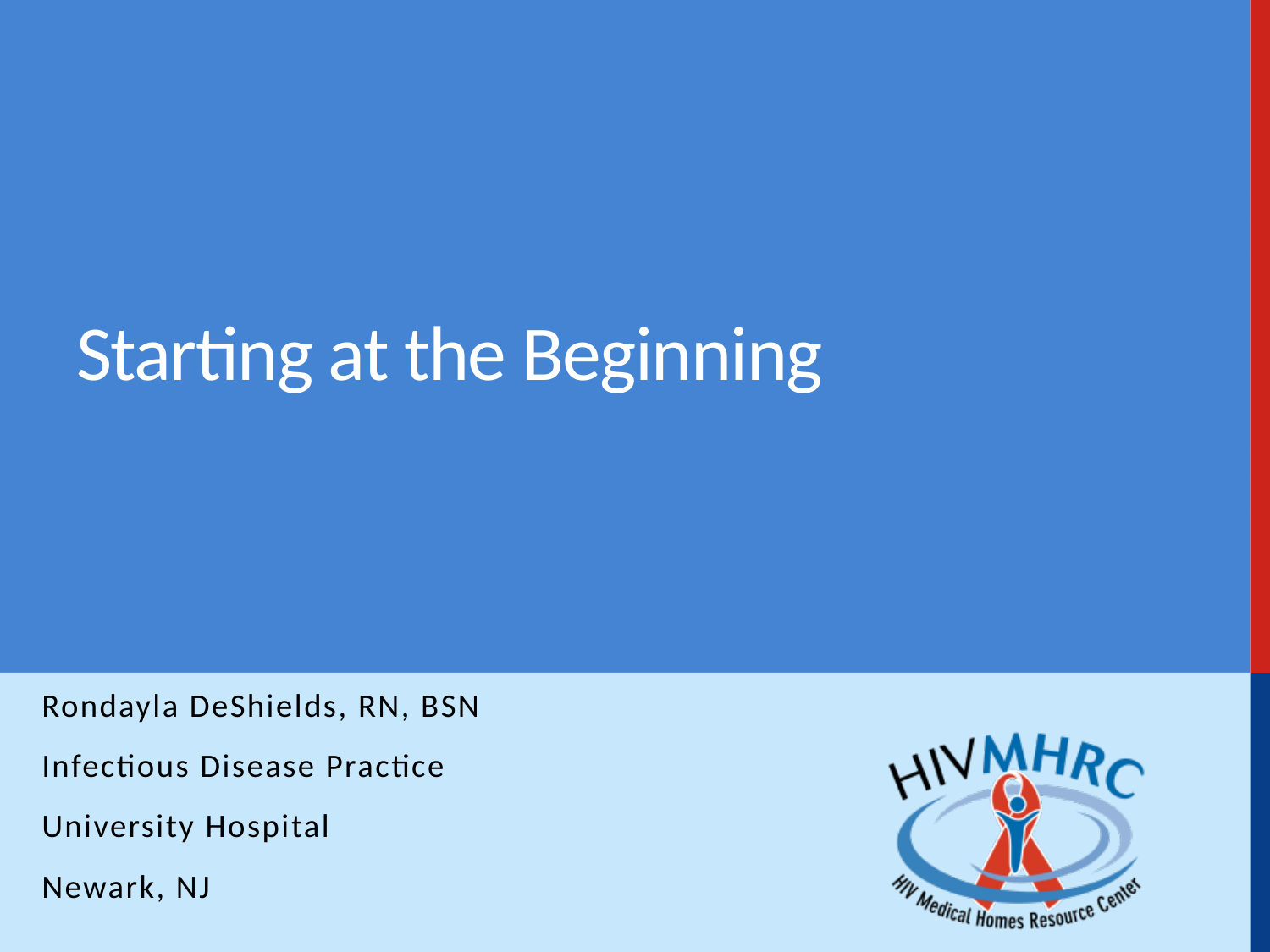

# Starting at the Beginning
Rondayla DeShields, RN, BSN
Infectious Disease Practice
University Hospital
Newark, NJ